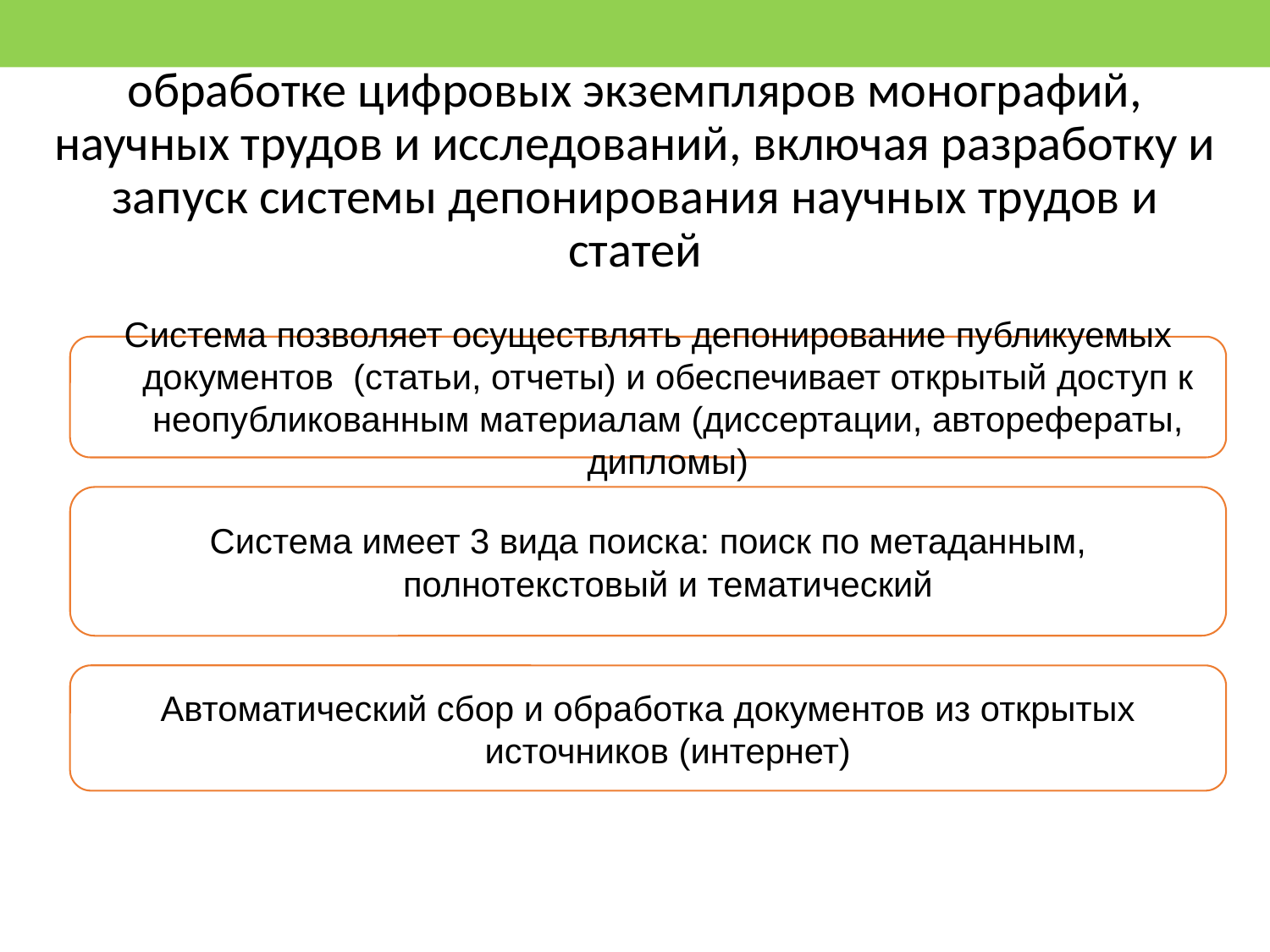

# Разработка информационной системы по сбору и обработке цифровых экземпляров монографий, научных трудов и исследований, включая разработку и запуск системы депонирования научных трудов и статей
Система позволяет осуществлять депонирование публикуемых документов  (статьи, отчеты) и обеспечивает открытый доступ к неопубликованным материалам (диссертации, авторефераты, дипломы)
Система имеет 3 вида поиска: поиск по метаданным, полнотекстовый и тематический

Автоматический сбор и обработка документов из открытых источников (интернет)